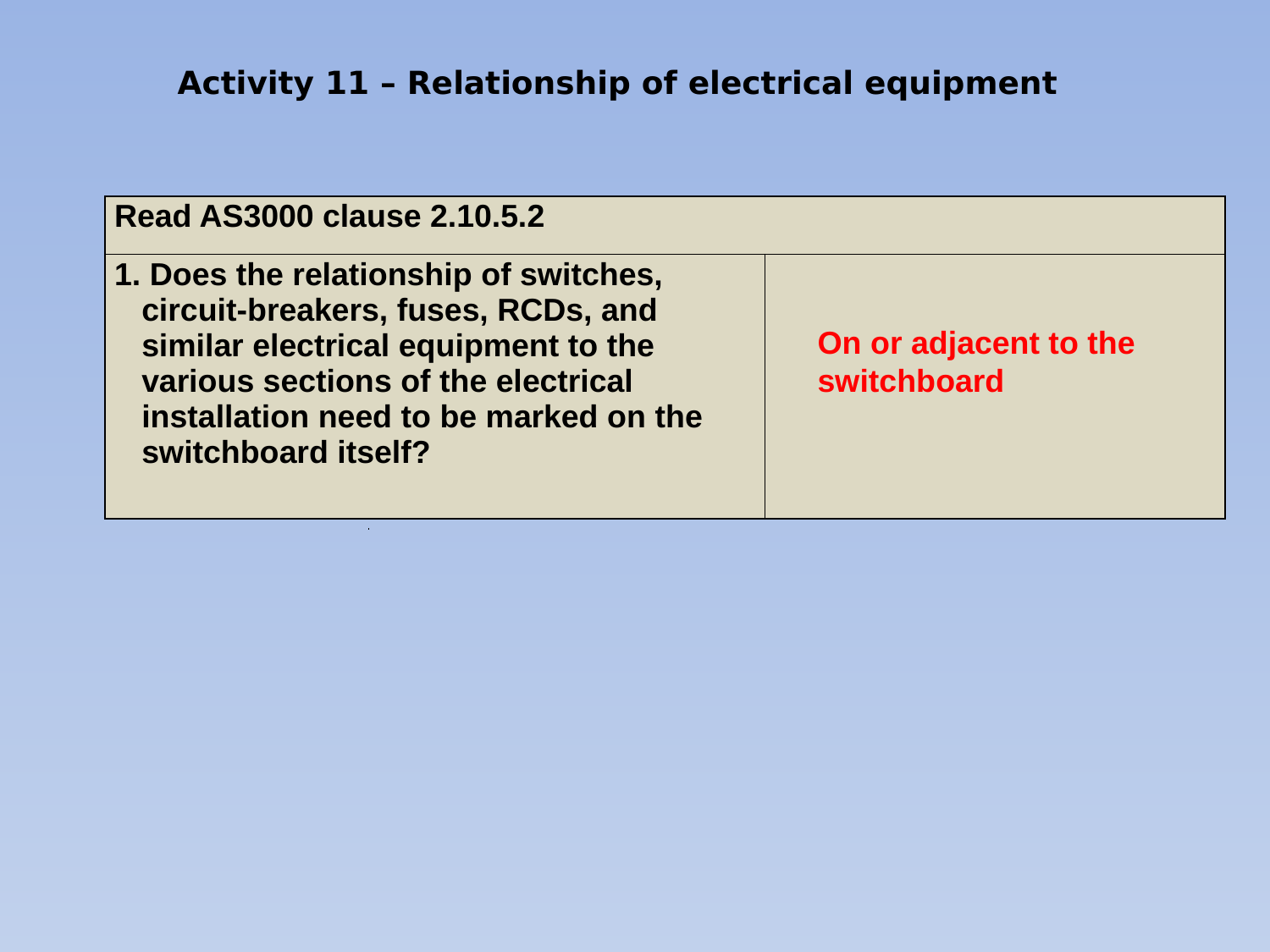

Activity 11 – Relationship of electrical equipment
| Read AS3000 clause 2.10.5.2 |  |
| --- | --- |
| 1. Does the relationship of switches, circuit-breakers, fuses, RCDs, and similar electrical equipment to the various sections of the electrical installation need to be marked on the switchboard itself? |  |
On or adjacent to the switchboard